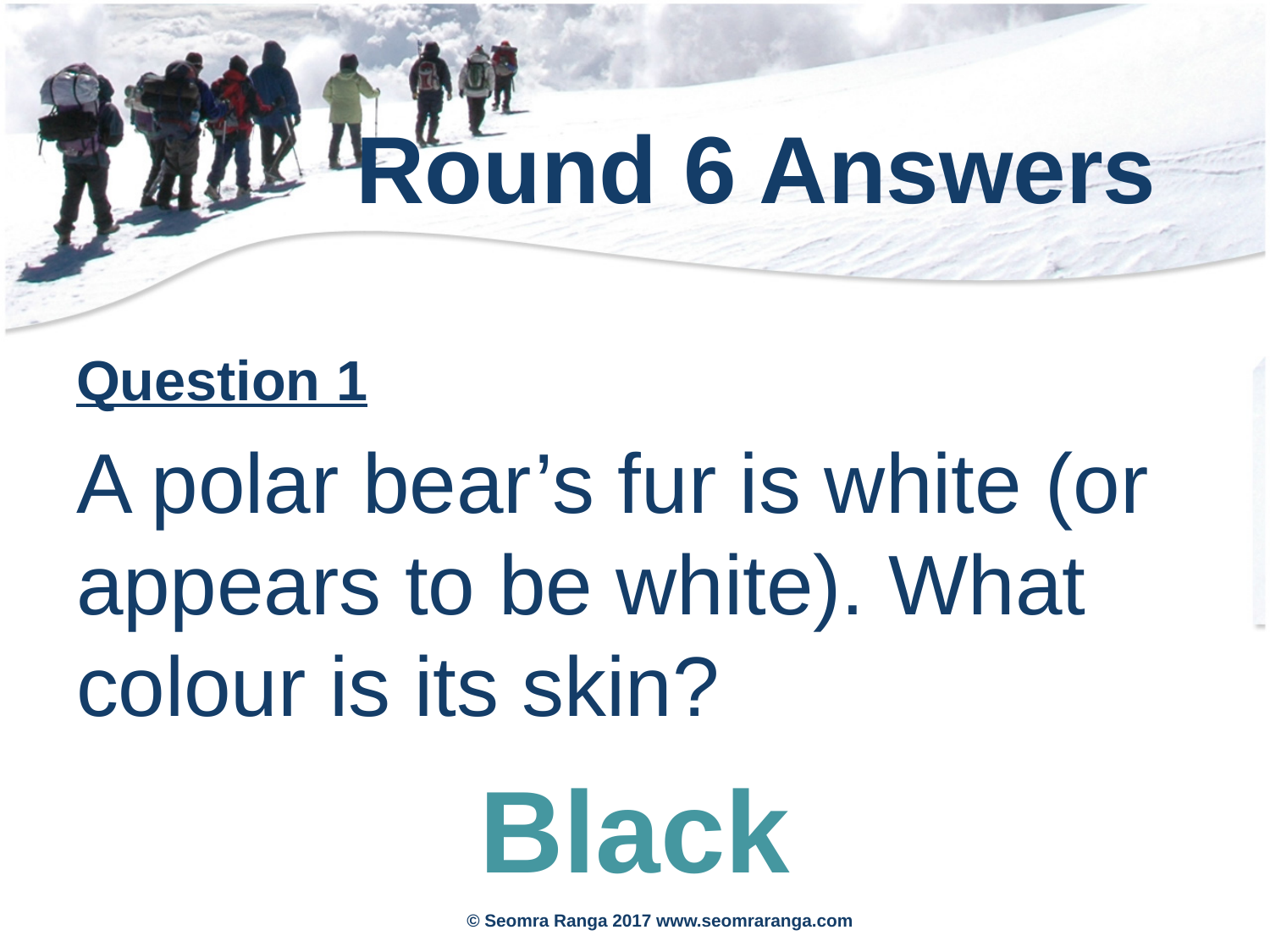

# Round 6 Answers
Question 1
A polar bear’s fur is white (or appears to be white). What colour is its skin?
Black
© Seomra Ranga 2017 www.seomraranga.com